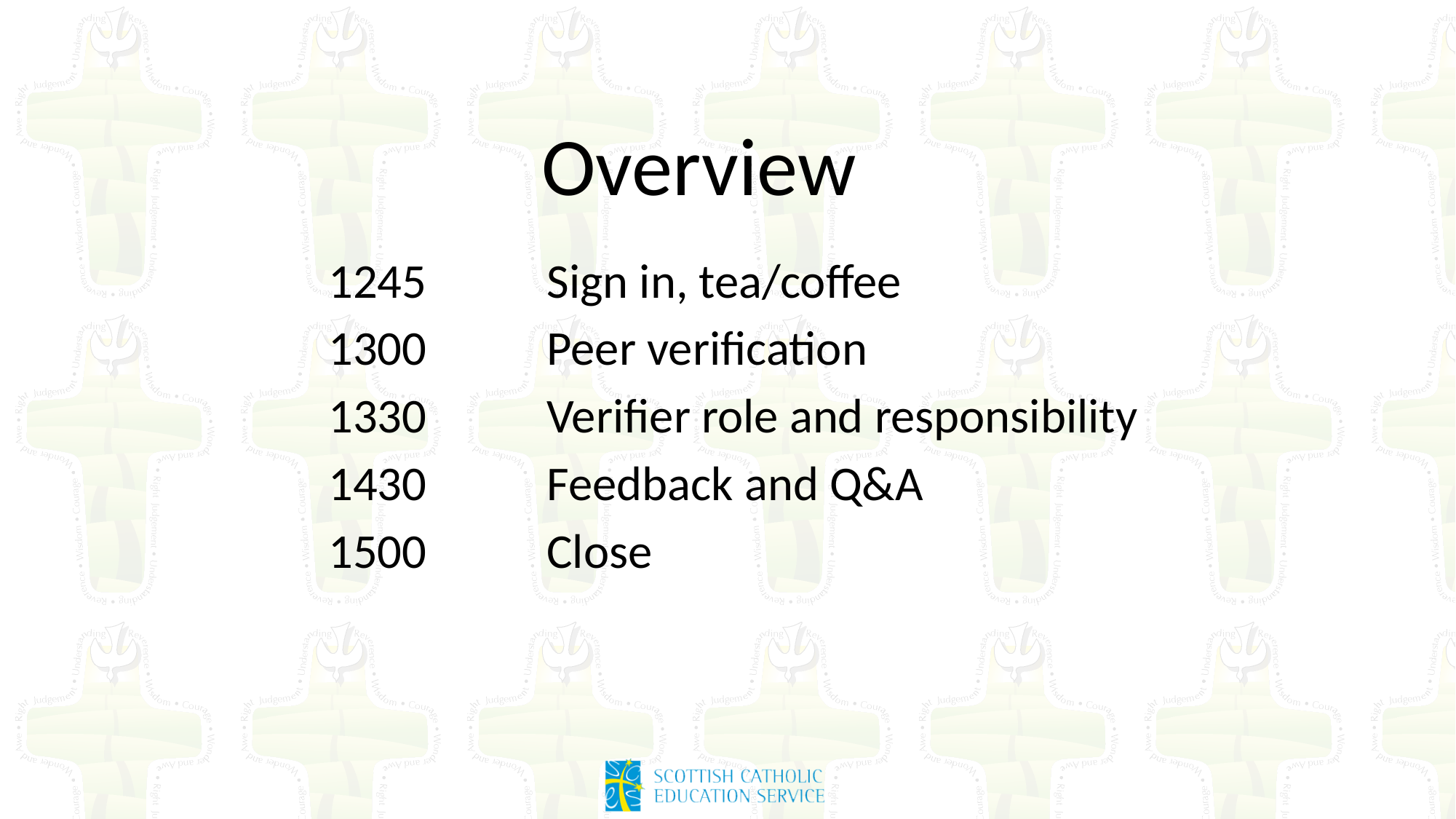

# Overview
1245		Sign in, tea/coffee
1300		Peer verification
1330		Verifier role and responsibility
1430		Feedback and Q&A
1500         	Close